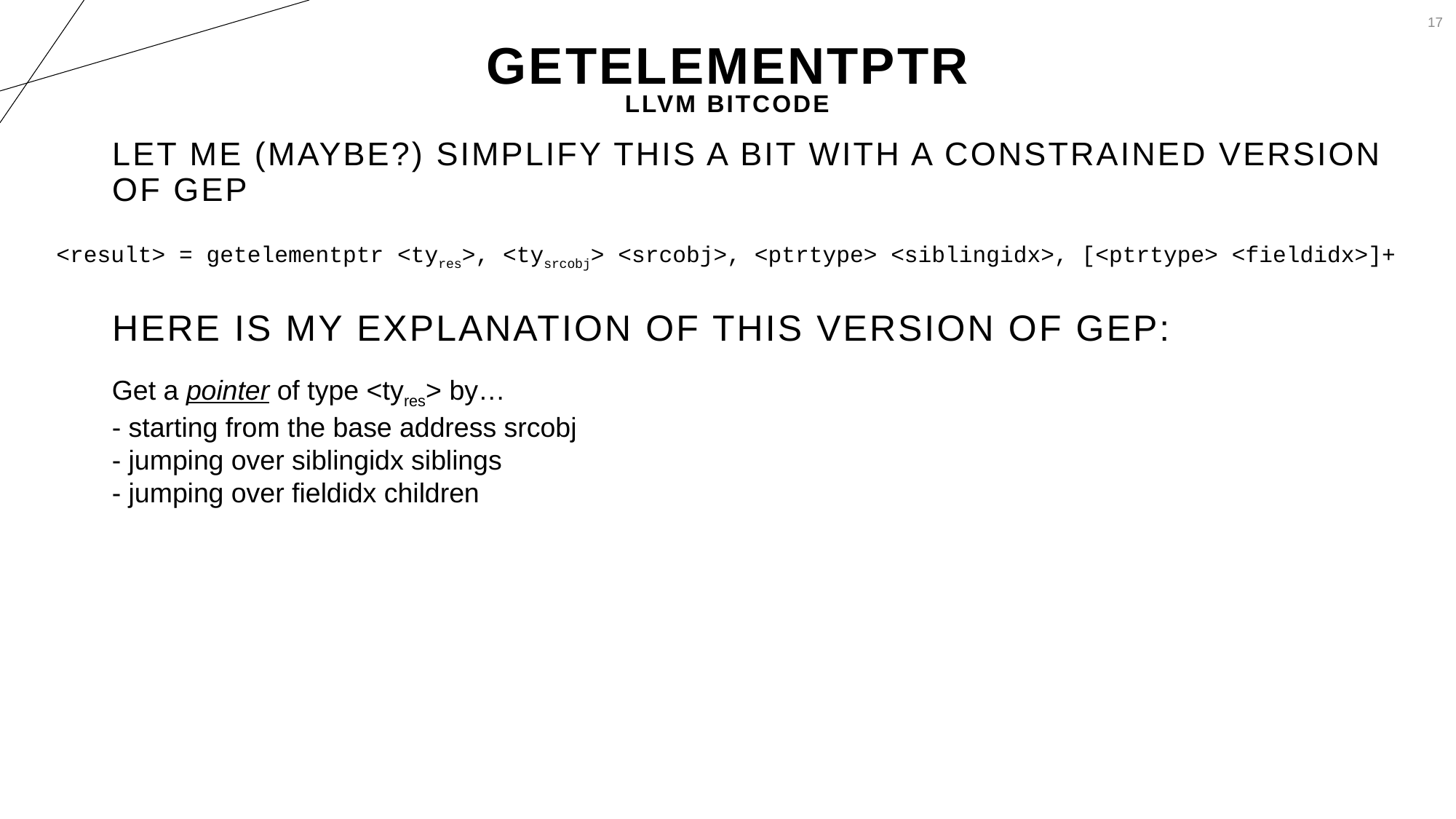

17
# GetElementPtr
LLVM Bitcode
Let me (maybe?) Simplify this a bit with a constrained version of GEP
<result> = getelementptr <tyres>, <tysrcobj> <srcobj>, <ptrtype> <siblingidx>, [<ptrtype> <fieldidx>]+
Here is my explanation of this version of GEP:
Get a pointer of type <tyres> by…
- starting from the base address srcobj
- jumping over siblingidx siblings
- jumping over fieldidx children